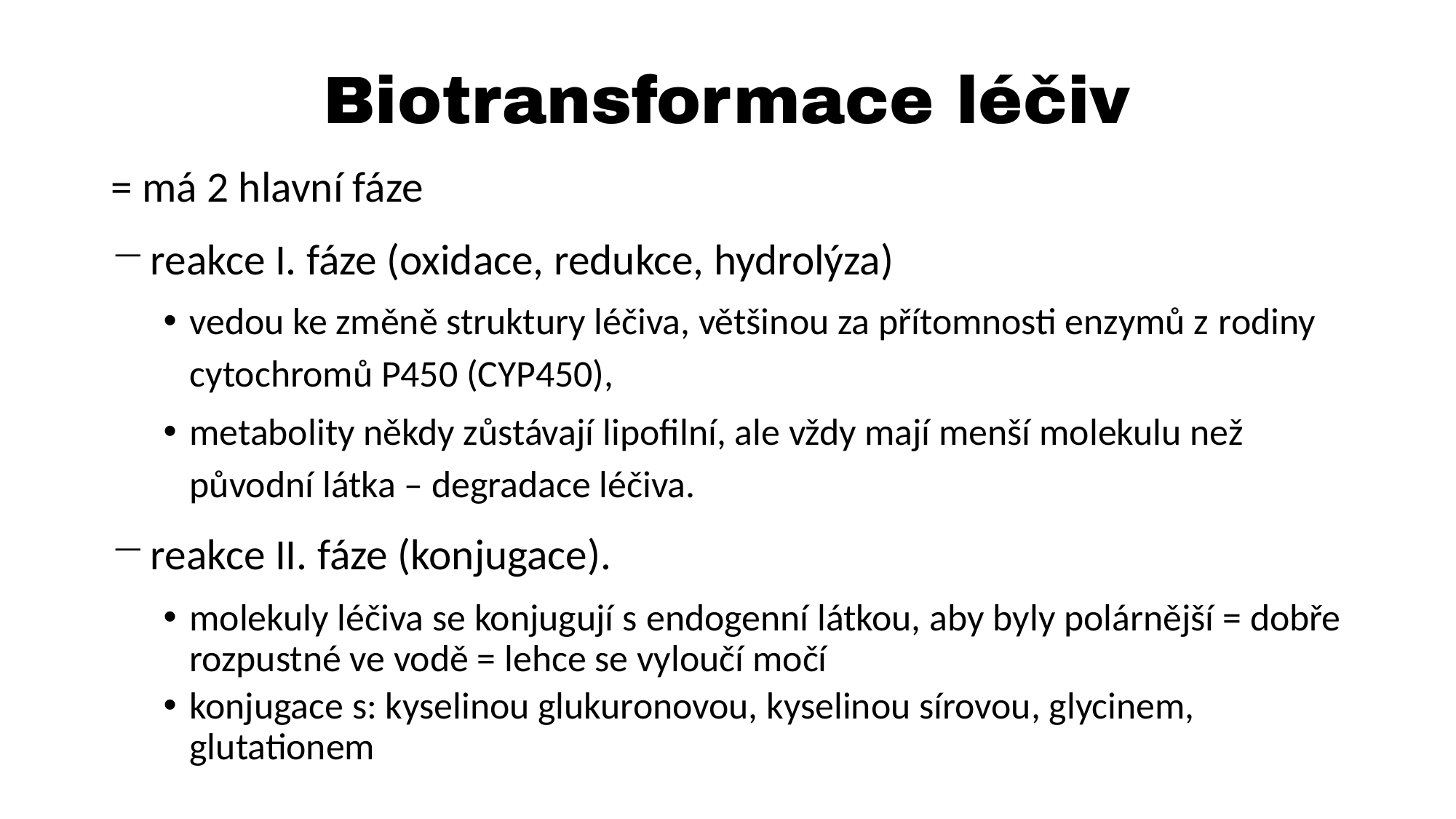

# Biotransformace léčiv
= má 2 hlavní fáze
reakce I. fáze (oxidace, redukce, hydrolýza)
vedou ke změně struktury léčiva, většinou za přítomnosti enzymů z rodiny cytochromů P450 (CYP450),
metabolity někdy zůstávají lipofilní, ale vždy mají menší molekulu než původní látka – degradace léčiva.
reakce II. fáze (konjugace).
molekuly léčiva se konjugují s endogenní látkou, aby byly polárnější = dobře rozpustné ve vodě = lehce se vyloučí močí
konjugace s: kyselinou glukuronovou, kyselinou sírovou, glycinem, glutationem